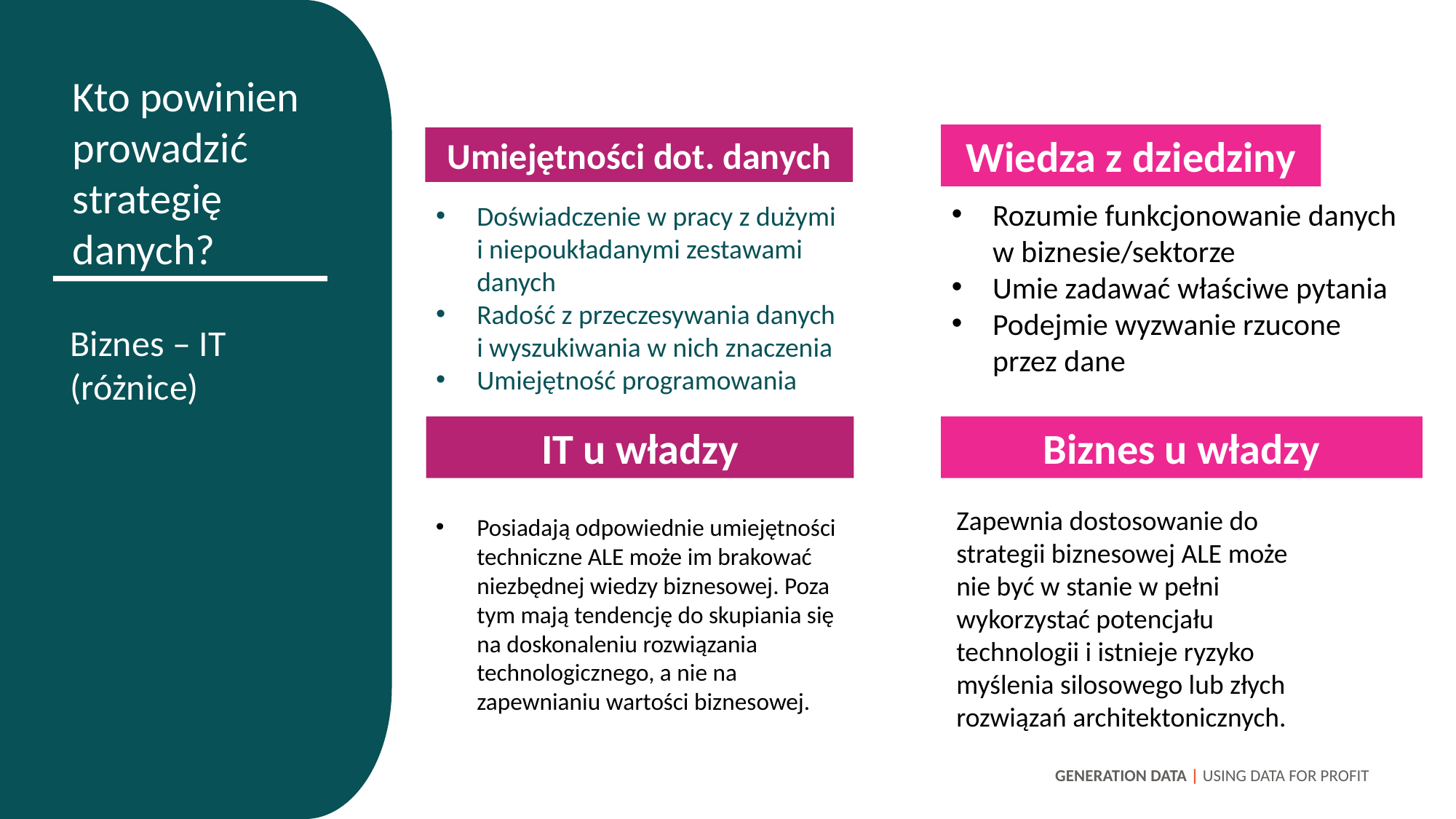

Kto powinien prowadzić strategię danych?
Wiedza z dziedziny
Umiejętności dot. danych
Rozumie funkcjonowanie danych w biznesie/sektorze
Umie zadawać właściwe pytania
Podejmie wyzwanie rzucone przez dane
Doświadczenie w pracy z dużymi i niepoukładanymi zestawami danych
Radość z przeczesywania danych i wyszukiwania w nich znaczenia
Umiejętność programowania

Biznes – IT (różnice)

IT u władzy
Biznes u władzy
Zapewnia dostosowanie do strategii biznesowej ALE może nie być w stanie w pełni wykorzystać potencjału technologii i istnieje ryzyko myślenia silosowego lub złych rozwiązań architektonicznych.
Posiadają odpowiednie umiejętności techniczne ALE może im brakować niezbędnej wiedzy biznesowej. Poza tym mają tendencję do skupiania się na doskonaleniu rozwiązania technologicznego, a nie na zapewnianiu wartości biznesowej.

GENERATION DATA | USING DATA FOR PROFIT